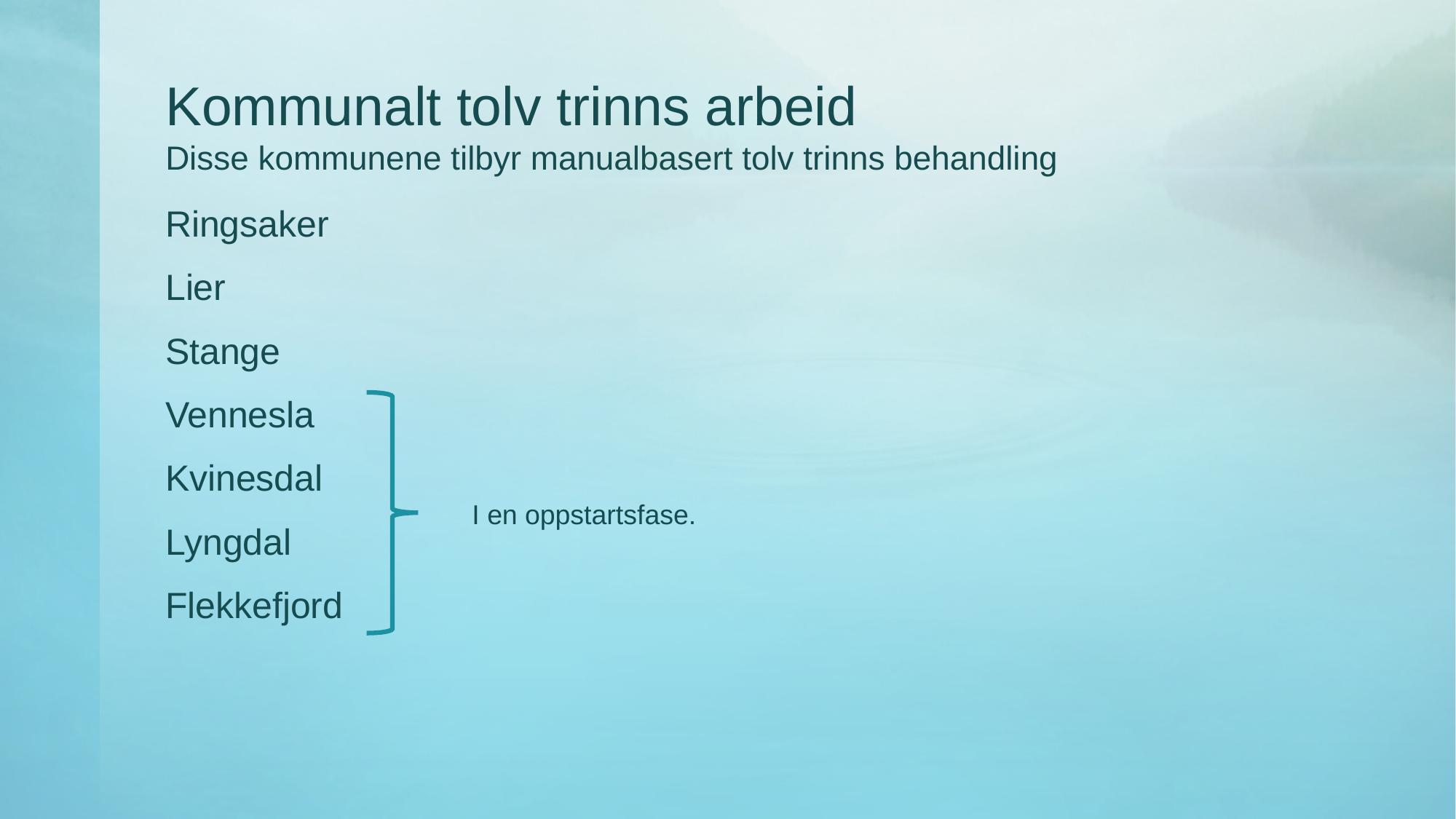

# Kommunalt tolv trinns arbeid Disse kommunene tilbyr manualbasert tolv trinns behandling
Ringsaker
Lier
Stange
Vennesla
Kvinesdal
Lyngdal
Flekkefjord

I en oppstartsfase.